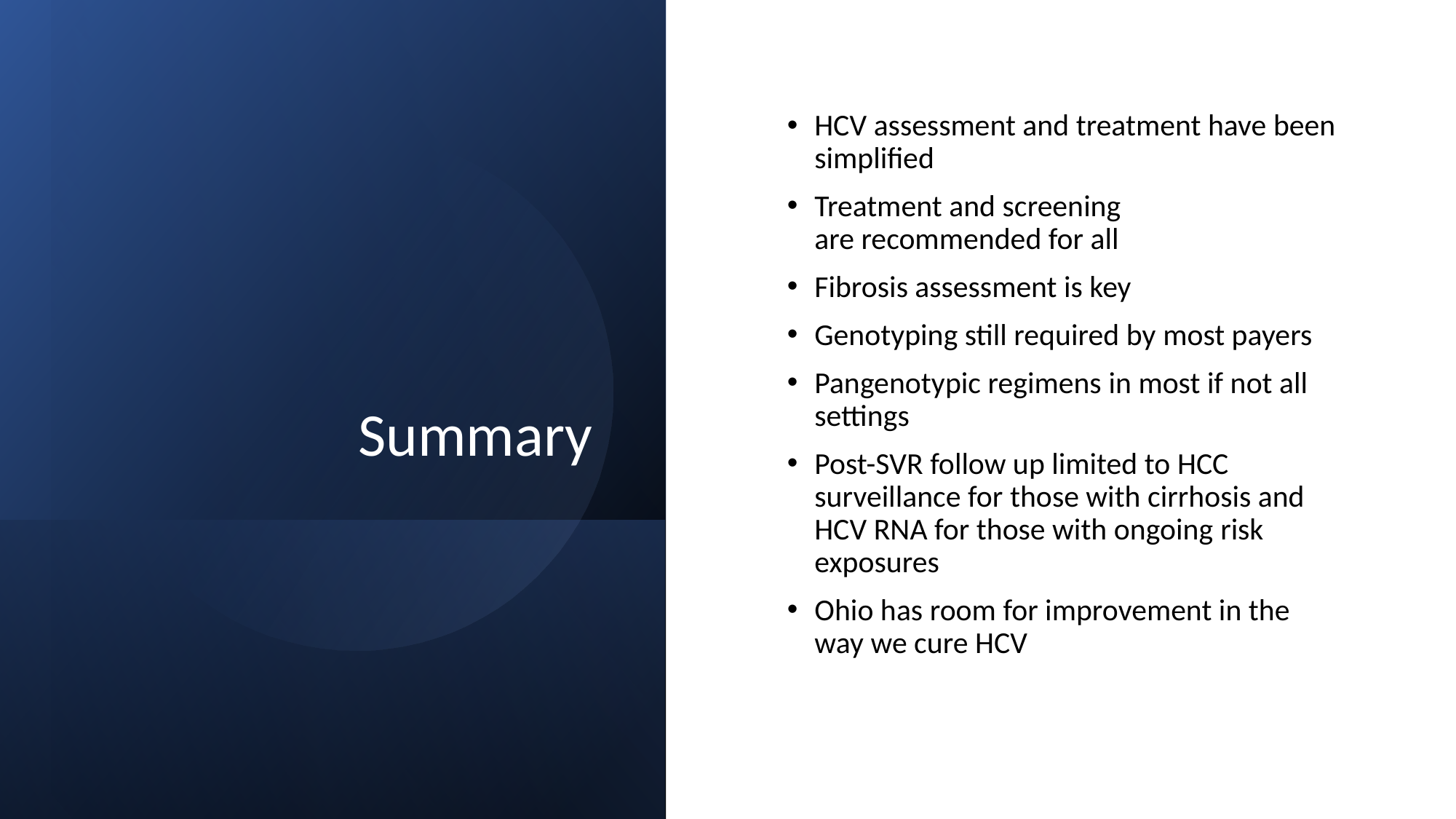

# Summary

HCV assessment and treatment have been simplified
Treatment and screening are recommended for all
Fibrosis assessment is key
Genotyping still required by most payers
Pangenotypic regimens in most if not all settings
Post-SVR follow up limited to HCC surveillance for those with cirrhosis and HCV RNA for those with ongoing risk exposures
Ohio has room for improvement in the way we cure HCV